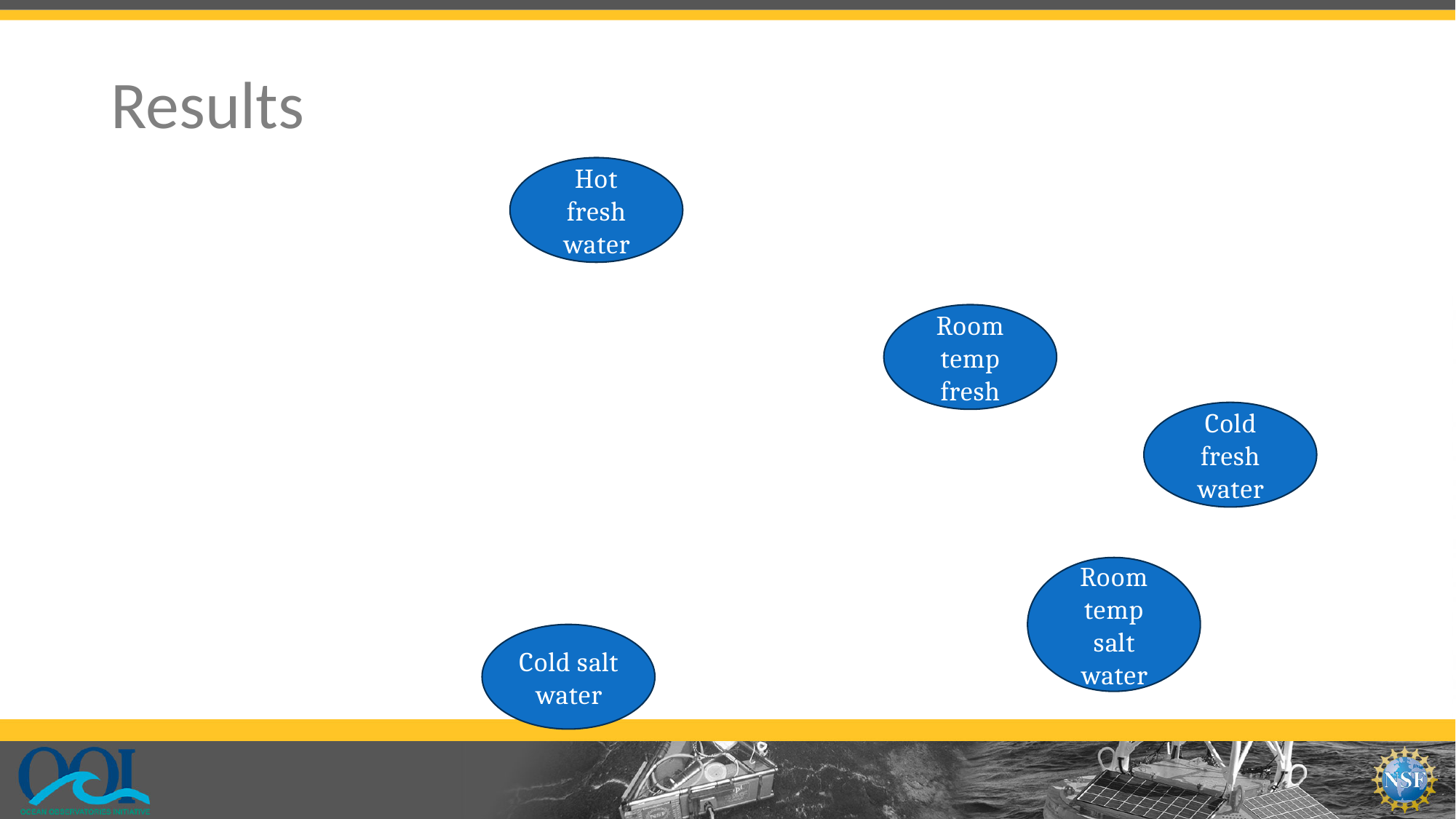

# Results
Hot fresh water

Room temp fresh
Cold fresh water
Room temp salt water
Cold salt water